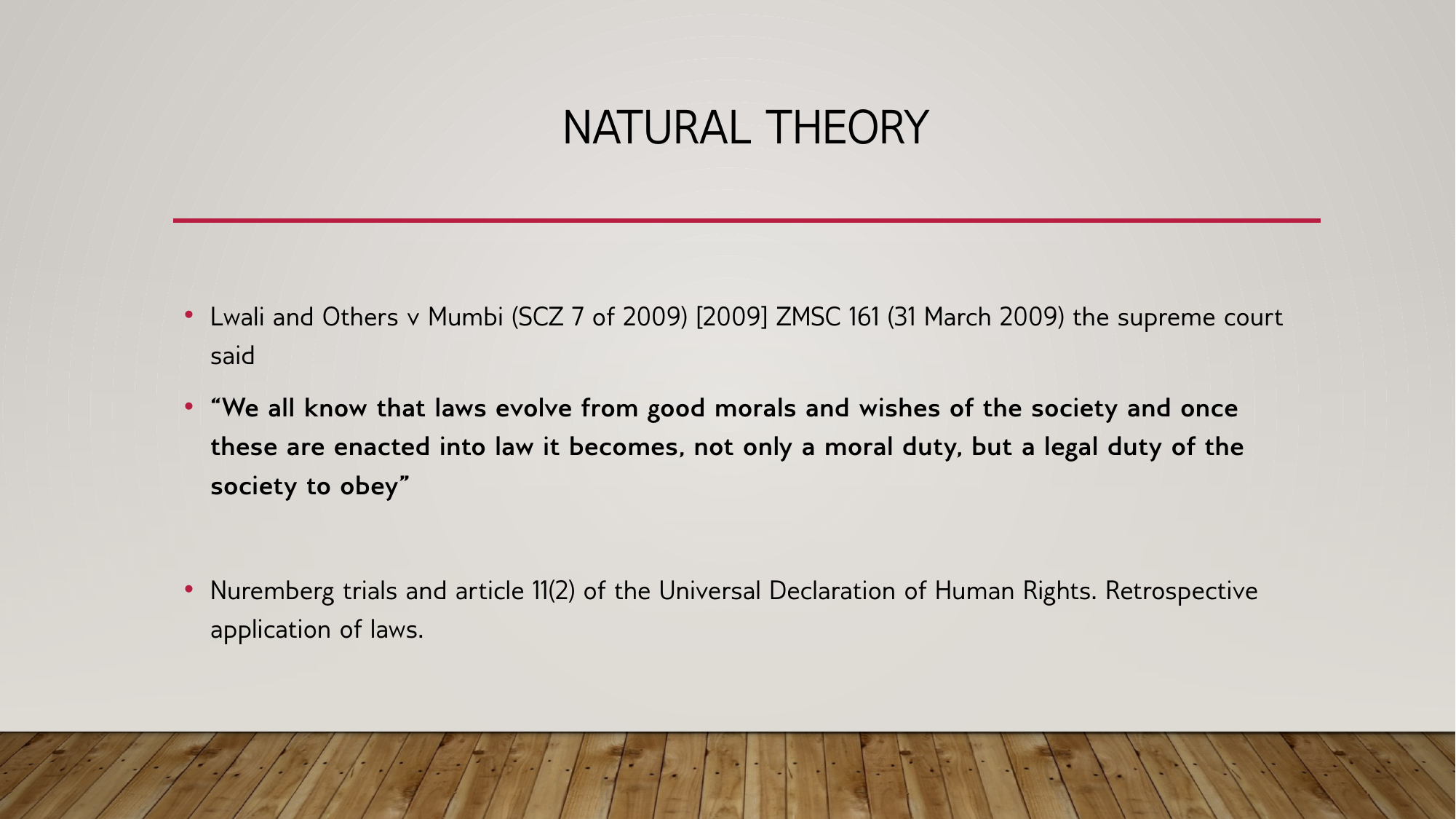

# Natural theory

Lwali and Others v Mumbi (SCZ 7 of 2009) [2009] ZMSC 161 (31 March 2009) the supreme court said
“We all know that laws evolve from good morals and wishes of the society and once these are enacted into law it becomes, not only a moral duty, but a legal duty of the society to obey”

Nuremberg trials and article 11(2) of the Universal Declaration of Human Rights. Retrospective application of laws.